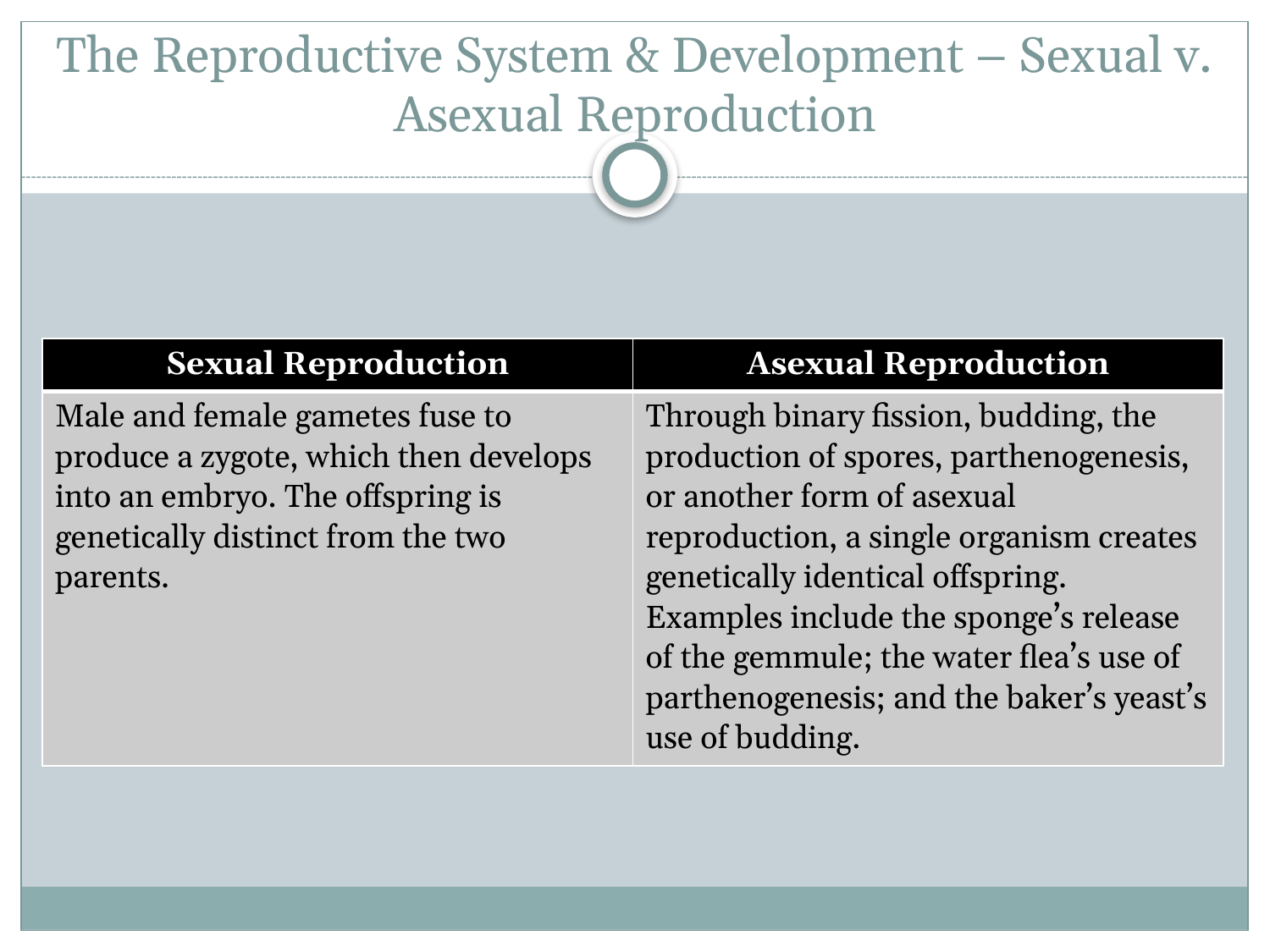

# The Reproductive System & Development – Sexual v. Asexual Reproduction
| Sexual Reproduction | Asexual Reproduction |
| --- | --- |
| Male and female gametes fuse to produce a zygote, which then develops into an embryo. The offspring is genetically distinct from the two parents. | Through binary fission, budding, the production of spores, parthenogenesis, or another form of asexual reproduction, a single organism creates genetically identical offspring. Examples include the sponge’s release of the gemmule; the water flea’s use of parthenogenesis; and the baker’s yeast’s use of budding. |